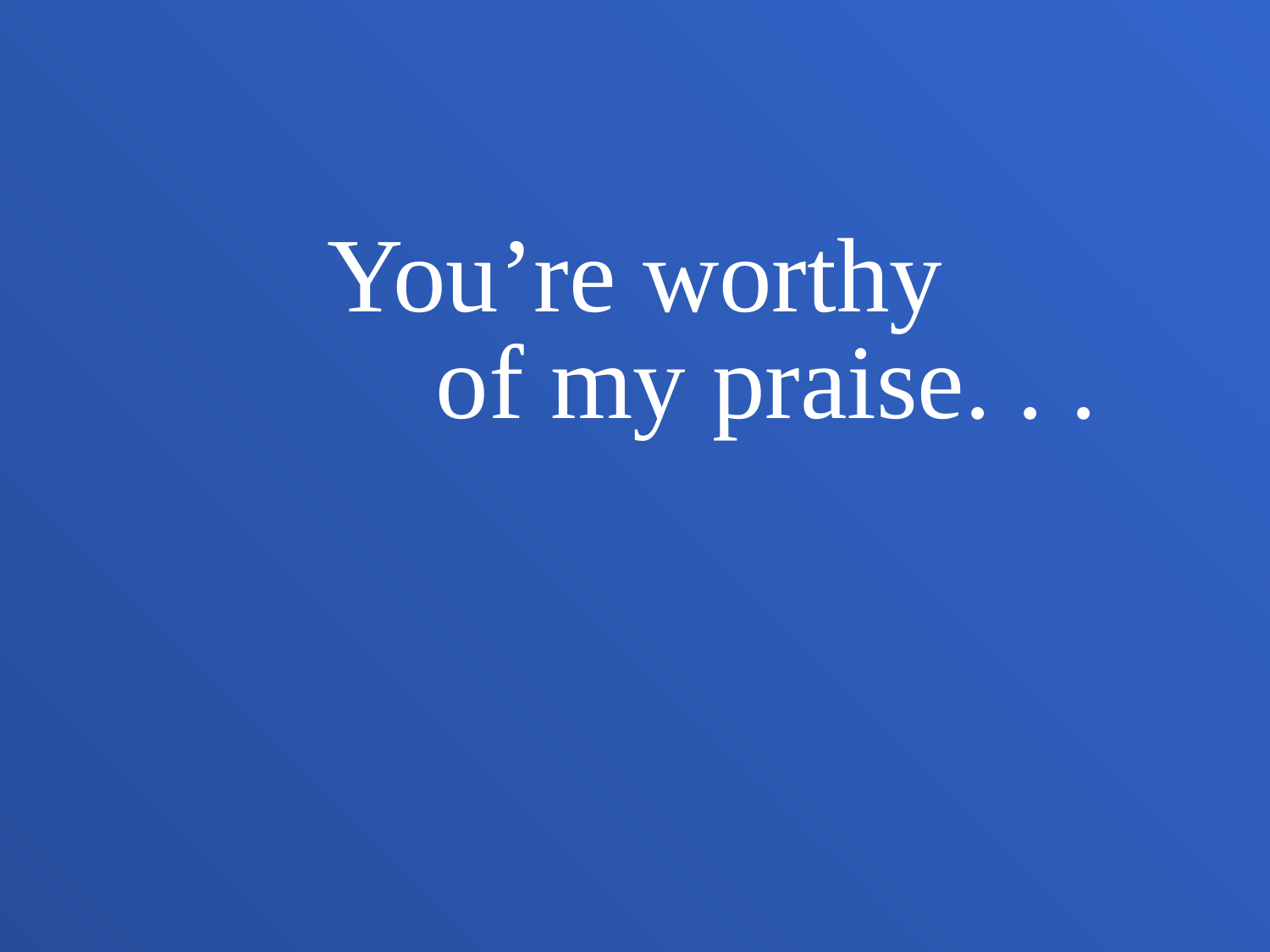

You’re worthy
                of my praise. . .